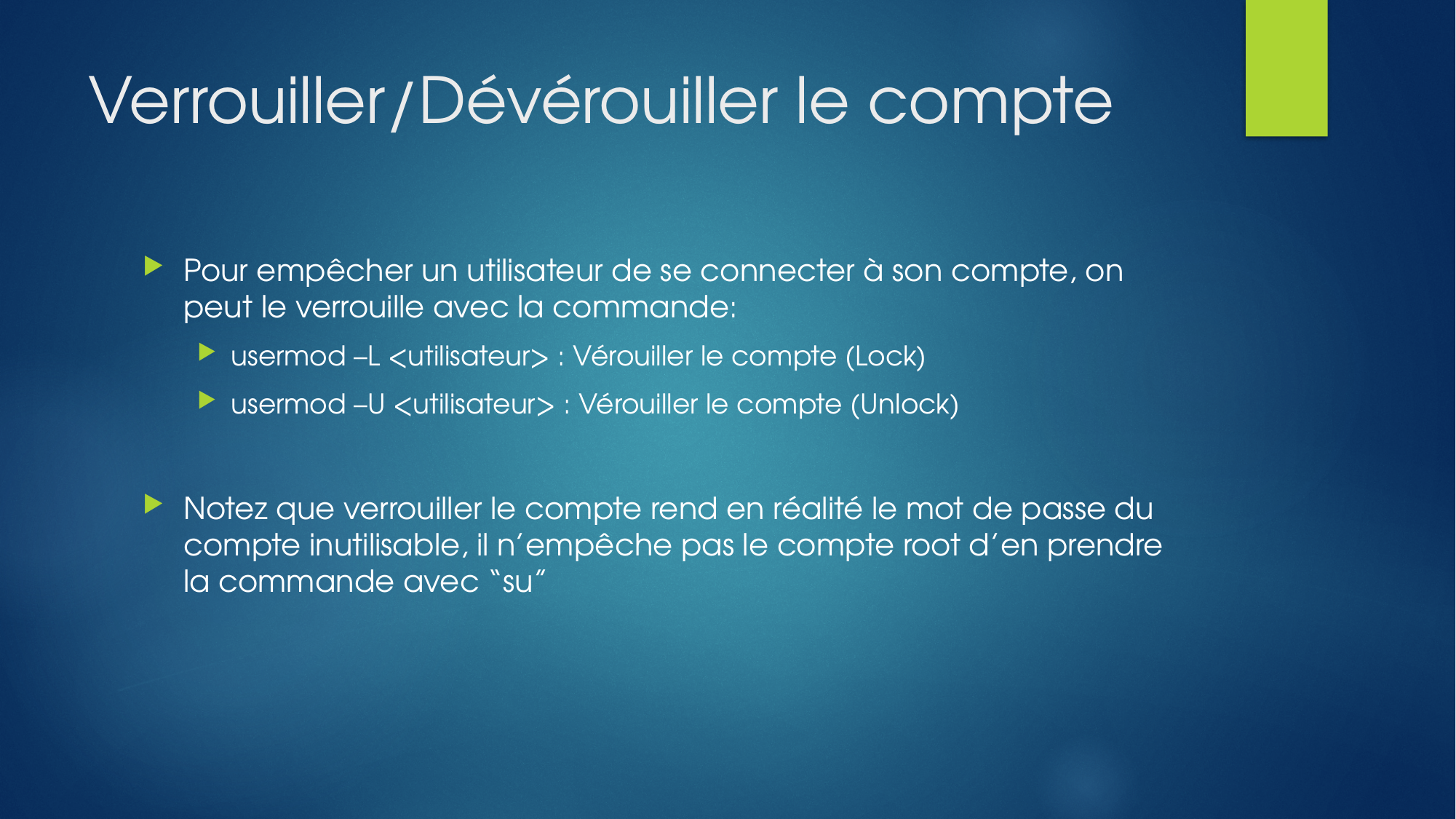

# Verrouiller/Dévérouiller le compte
Pour empêcher un utilisateur de se connecter à son compte, on peut le verrouille avec la commande:
usermod –L <utilisateur> : Vérouiller le compte (Lock)
usermod –U <utilisateur> : Vérouiller le compte (Unlock)

Notez que verrouiller le compte rend en réalité le mot de passe du compte inutilisable, il n’empêche pas le compte root d’en prendre la commande avec “su”